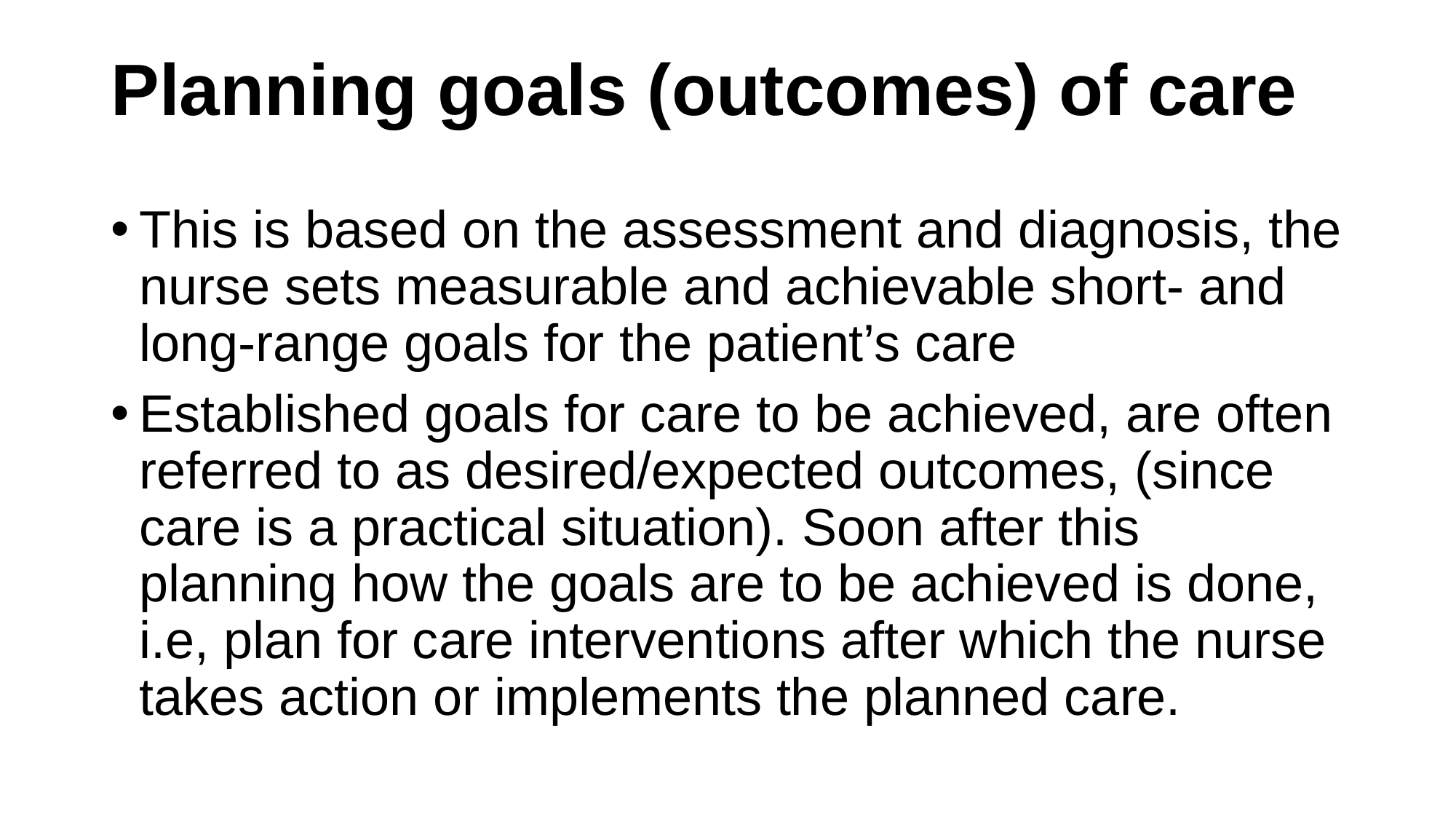

# Planning goals (outcomes) of care
This is based on the assessment and diagnosis, the nurse sets measurable and achievable short- and long-range goals for the patient’s care
Established goals for care to be achieved, are often referred to as desired/expected outcomes, (since care is a practical situation). Soon after this planning how the goals are to be achieved is done, i.e, plan for care interventions after which the nurse takes action or implements the planned care.